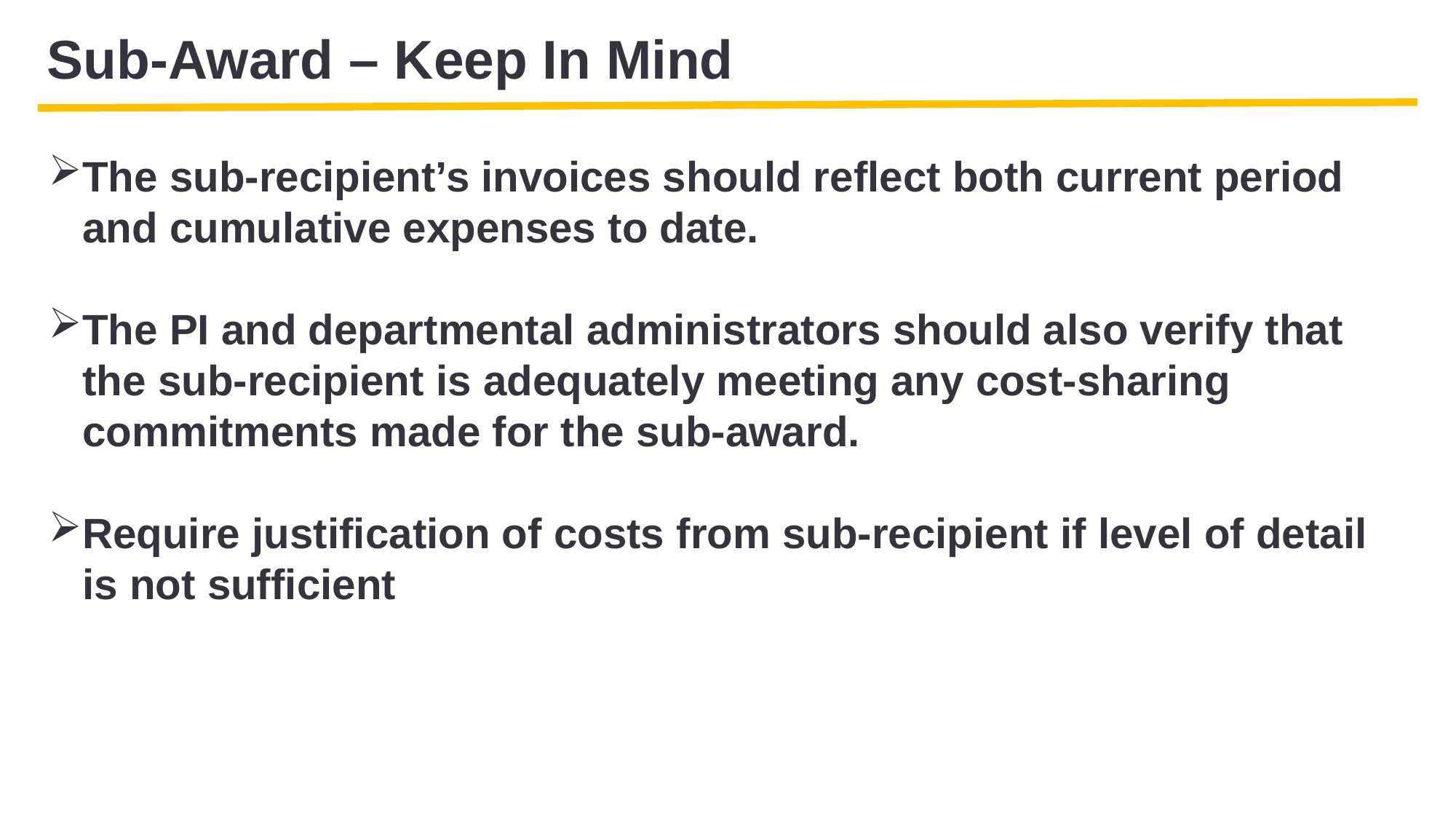

Sub-Award – Keep In Mind

The sub-recipient’s invoices should reflect both current period and cumulative expenses to date.

The PI and departmental administrators should also verify that the sub-recipient is adequately meeting any cost-sharing commitments made for the sub-award.

Require justification of costs from sub-recipient if level of detail is not sufficient